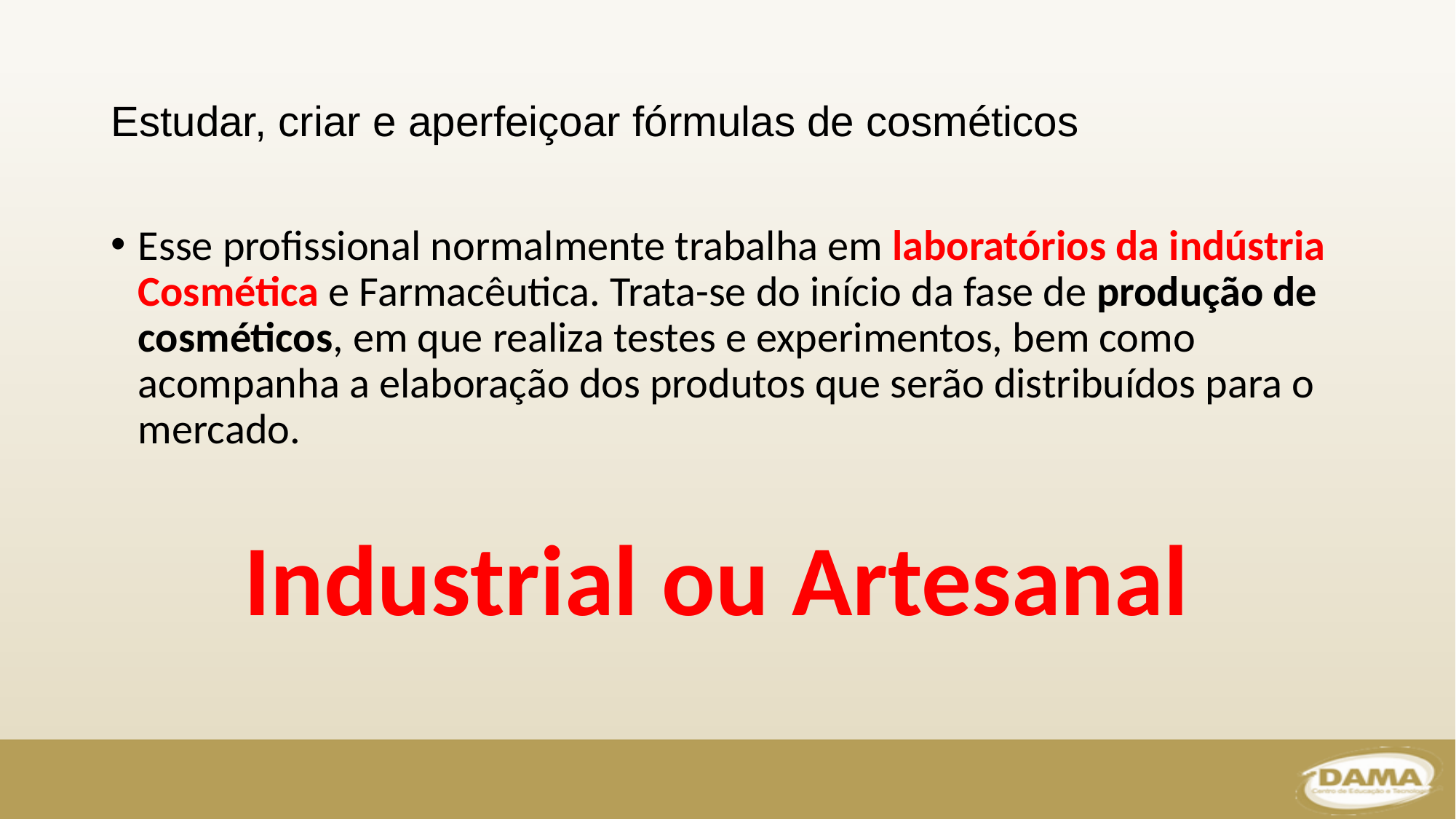

# Estudar, criar e aperfeiçoar fórmulas de cosméticos
Esse profissional normalmente trabalha em laboratórios da indústria Cosmética e Farmacêutica. Trata-se do início da fase de produção de cosméticos, em que realiza testes e experimentos, bem como acompanha a elaboração dos produtos que serão distribuídos para o mercado.

Industrial ou Artesanal